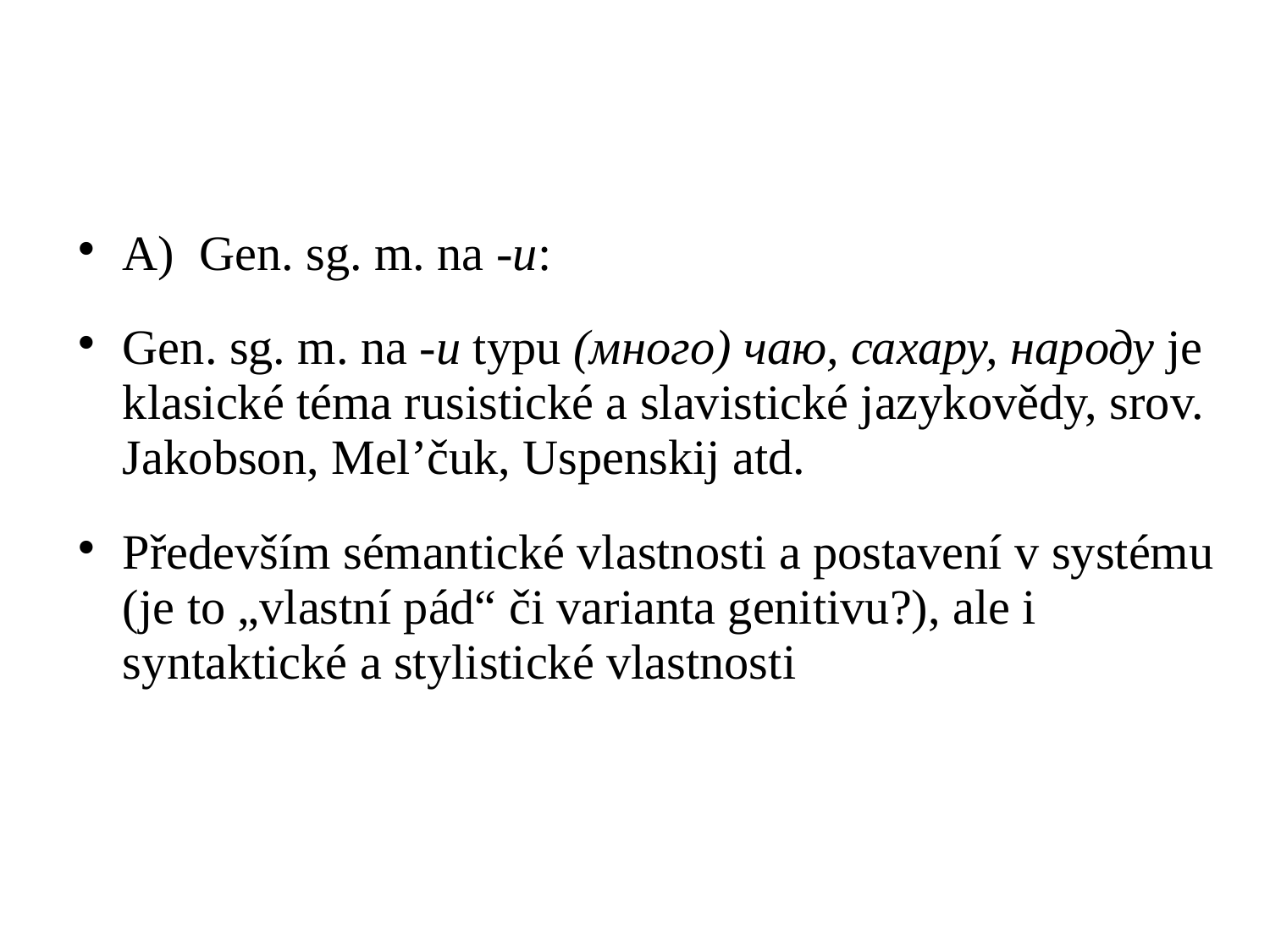

# A)  Gen. sg. m. na -u:
Gen. sg. m. na -u typu (много) чаю, сахару, народу je klasické téma rusistické a slavistické jazykovědy, srov. Jakobson, Mel’čuk, Uspenskij atd.
Především sémantické vlastnosti a postavení v systému (je to „vlastní pád“ či varianta genitivu?), ale i syntaktické a stylistické vlastnosti